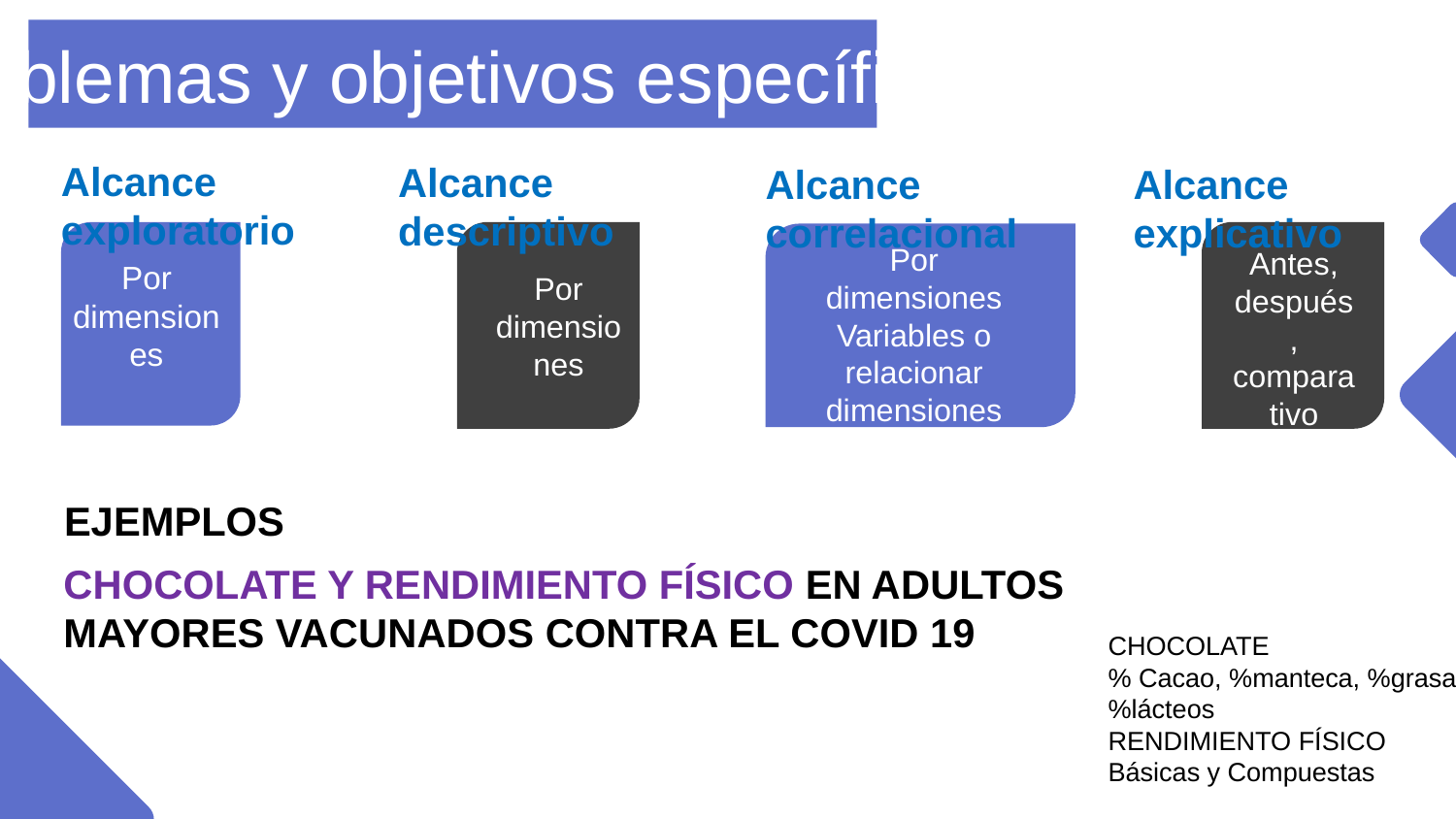

Problemas y objetivos específicos
Alcance exploratorio
Alcance descriptivo
Alcance correlacional
Alcance explicativo

¿Cuál es el grado de eficiencia de los trabajadores del área de producción de la empresa Distinción E.I.R.L.?

¿Qué grado de relación existe entre la gestión de almacenamiento basado en la metodología “5S” en la productividad laboral del área de producción de la empresa Distinción E.I.R.L.?

Por dimensiones
Variables o relacionar dimensiones con variables

¿Cuál es el grado de eficacia (rendimiento y efectividad) de los trabajadores del área de producción de la empresa Distinción E.I.R.L.?

Antes, después, comparativo

Por dimensiones

Por dimensiones

EJEMPLOS
CHOCOLATE Y RENDIMIENTO FÍSICO EN ADULTOS MAYORES VACUNADOS CONTRA EL COVID 19

CHOCOLATE
% Cacao, %manteca, %grasa, %lácteos
RENDIMIENTO FÍSICO
Básicas y Compuestas